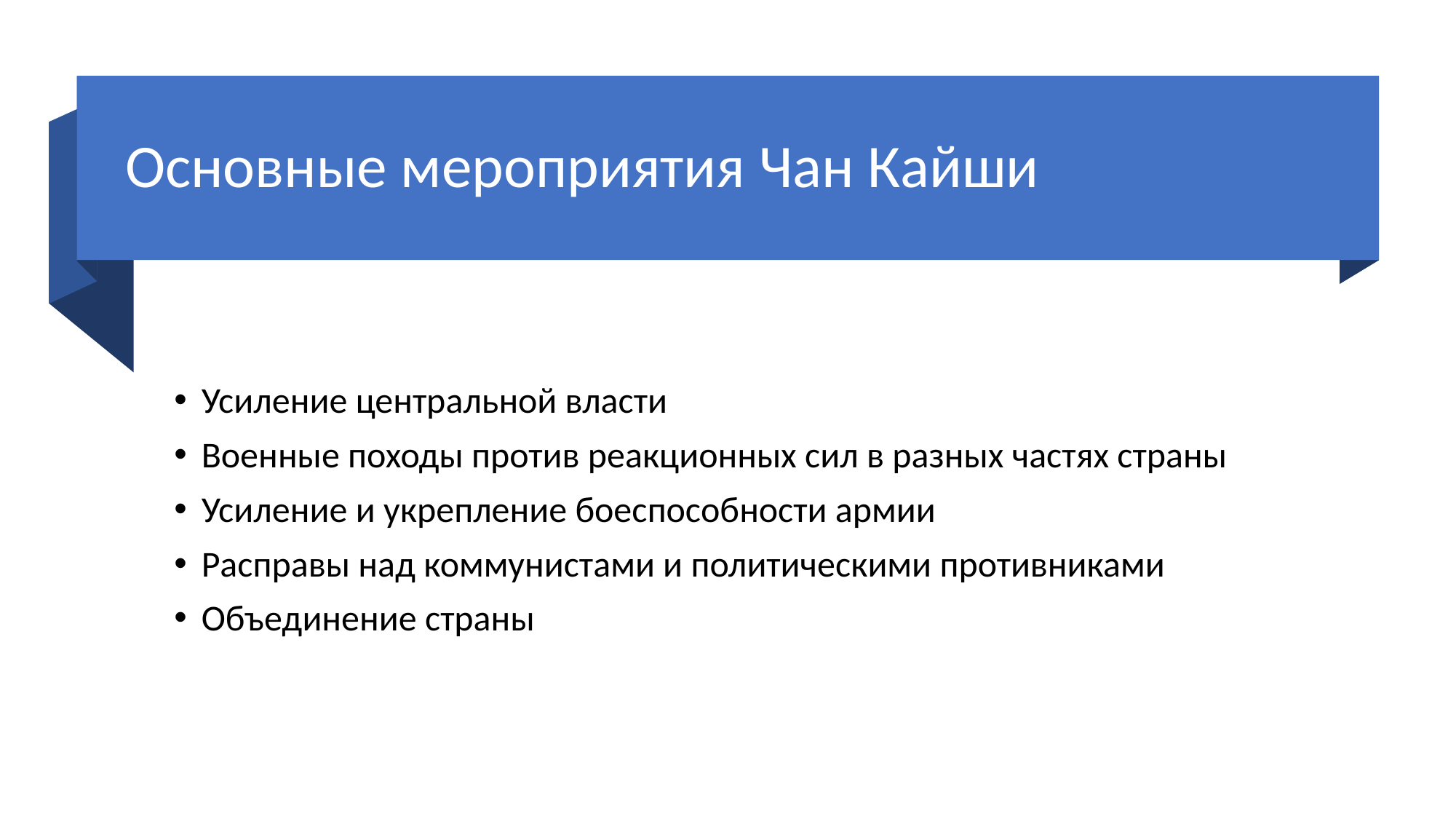

# Основные мероприятия Чан Кайши

Усиление центральной власти
Военные походы против реакционных сил в разных частях страны
Усиление и укрепление боеспособности армии
Расправы над коммунистами и политическими противниками
Объединение страны